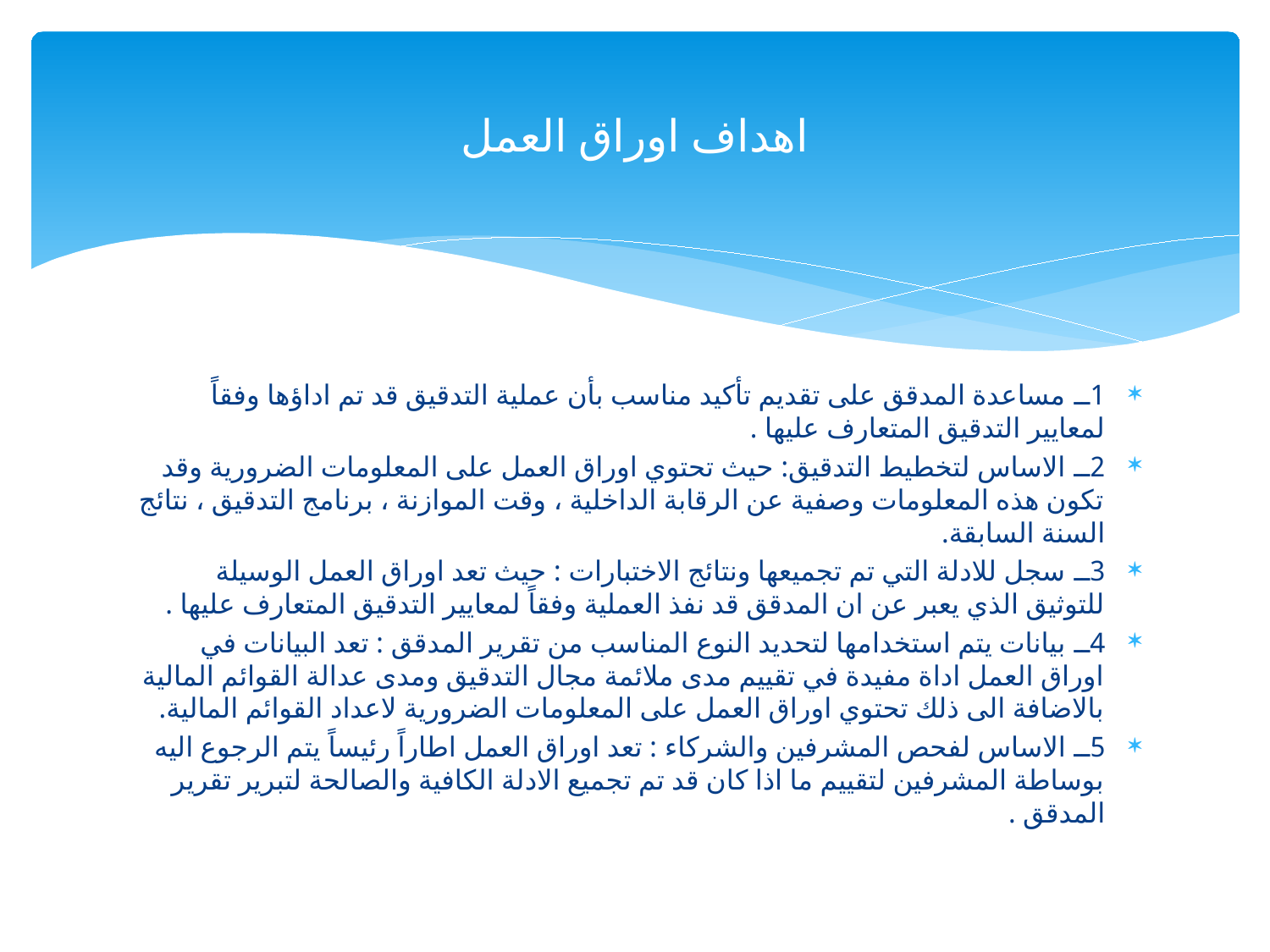

# اهداف اوراق العمل
1ــ مساعدة المدقق على تقديم تأكيد مناسب بأن عملية التدقيق قد تم اداؤها وفقاً لمعايير التدقيق المتعارف عليها .
2ــ الاساس لتخطيط التدقيق: حيث تحتوي اوراق العمل على المعلومات الضرورية وقد تكون هذه المعلومات وصفية عن الرقابة الداخلية ، وقت الموازنة ، برنامج التدقيق ، نتائج السنة السابقة.
3ــ سجل للادلة التي تم تجميعها ونتائج الاختبارات : حيث تعد اوراق العمل الوسيلة للتوثيق الذي يعبر عن ان المدقق قد نفذ العملية وفقاً لمعايير التدقيق المتعارف عليها .
4ــ بيانات يتم استخدامها لتحديد النوع المناسب من تقرير المدقق : تعد البيانات في اوراق العمل اداة مفيدة في تقييم مدى ملائمة مجال التدقيق ومدى عدالة القوائم المالية بالاضافة الى ذلك تحتوي اوراق العمل على المعلومات الضرورية لاعداد القوائم المالية.
5ــ الاساس لفحص المشرفين والشركاء : تعد اوراق العمل اطاراً رئيساً يتم الرجوع اليه بوساطة المشرفين لتقييم ما اذا كان قد تم تجميع الادلة الكافية والصالحة لتبرير تقرير المدقق .